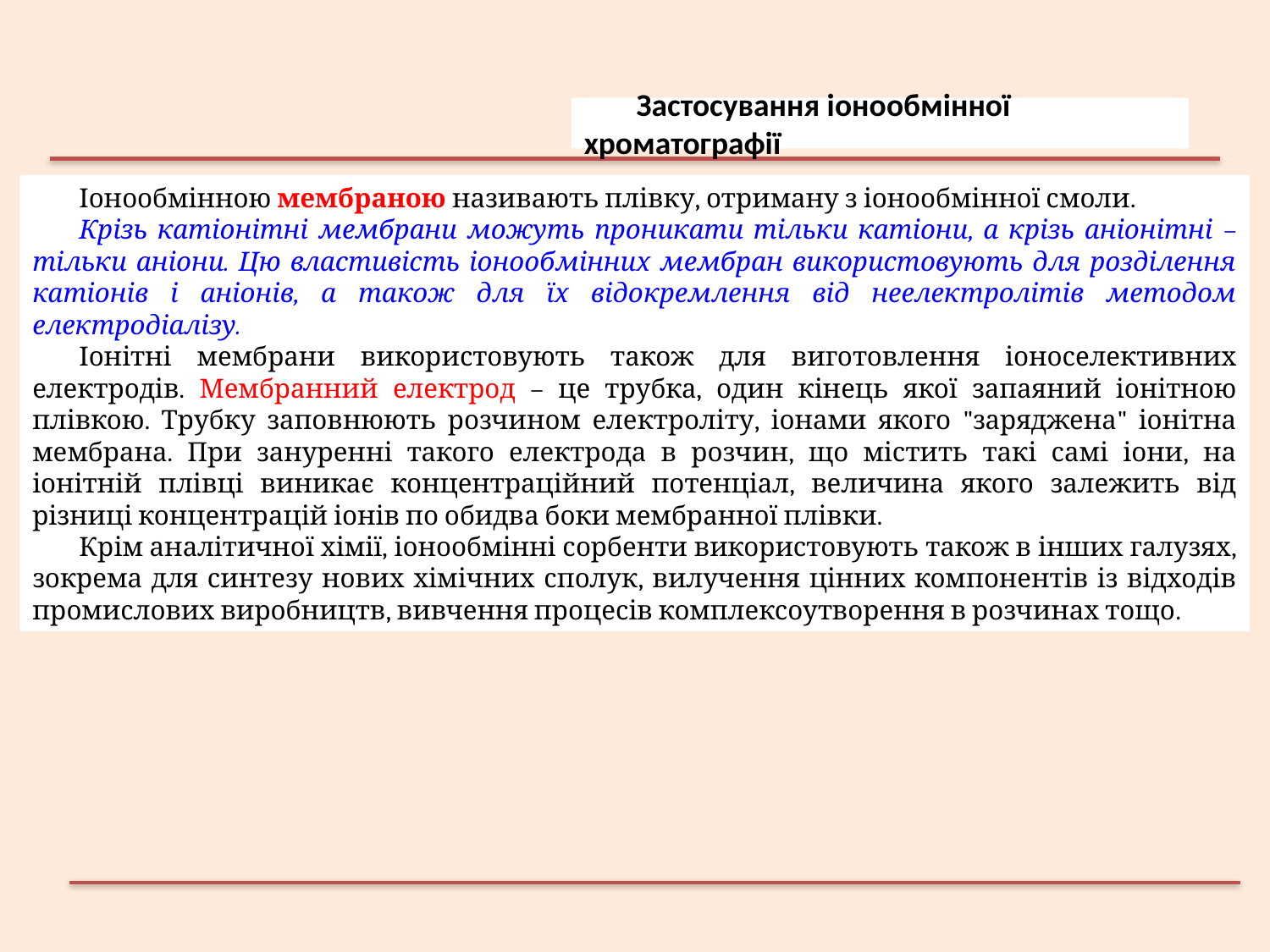

Застосування іонообмінної хроматографії
Іонообмінною мембраною називають плівку, отриману з іонообмінної смоли.
Крізь катіонітні мембрани можуть проникати тільки катіони, а крізь аніонітні – тільки аніони. Цю властивість іонообмінних мембран використовують для розділення катіонів і аніонів, а також для їх відокремлення від неелектролітів методом електродіалізу.
Іонітні мембрани використовують також для виготовлення іоноселективних електродів. Мембранний електрод – це трубка, один кінець якої запаяний іонітною плівкою. Трубку заповнюють розчином електроліту, іонами якого "заряджена" іонітна мембрана. При зануренні такого електрода в розчин, що містить такі самі іони, на іонітній плівці виникає концентраційний потенціал, величина якого залежить від різниці концентрацій іонів по обидва боки мембранної плівки.
Крім аналітичної хімії, іонообмінні сорбенти використовують також в інших галузях, зокрема для синтезу нових хімічних сполук, вилучення цінних компонентів із відходів промислових виробництв, вивчення процесів комплексоутворення в розчинах тощо.